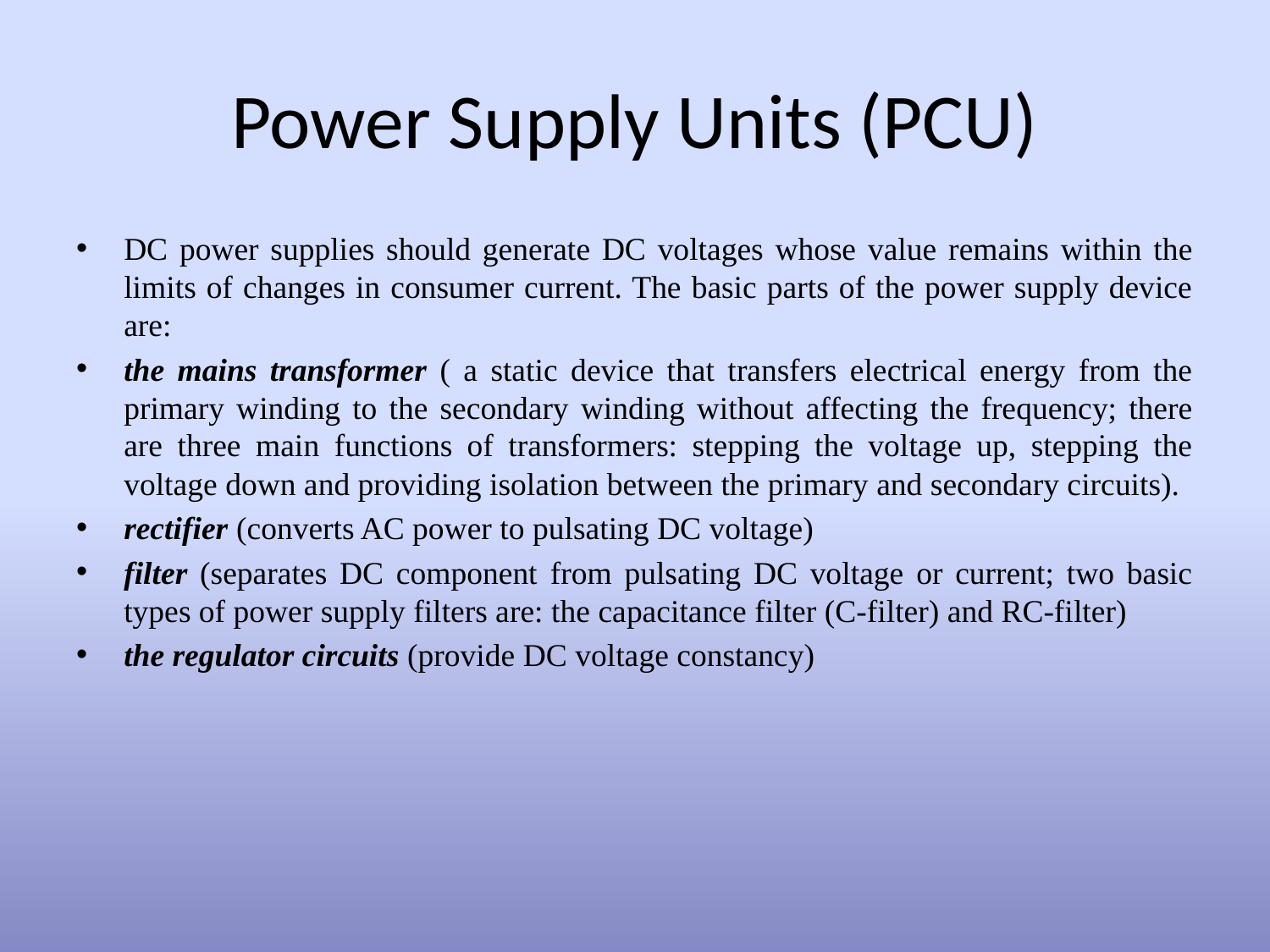

# Power Supply Units (PCU)
DC power supplies should generate DC voltages whose value remains within the limits of changes in consumer current. The basic parts of the power supply device are:
the mains transformer ( a static device that transfers electrical energy from the primary winding to the secondary winding without affecting the frequency; there are three main functions of transformers: stepping the voltage up, stepping the voltage down and providing isolation between the primary and secondary circuits).
rectifier (converts AC power to pulsating DC voltage)
filter (separates DC component from pulsating DC voltage or current; two basic types of power supply filters are: the capacitance filter (C-filter) and RC-filter)
the regulator circuits (provide DC voltage constancy)